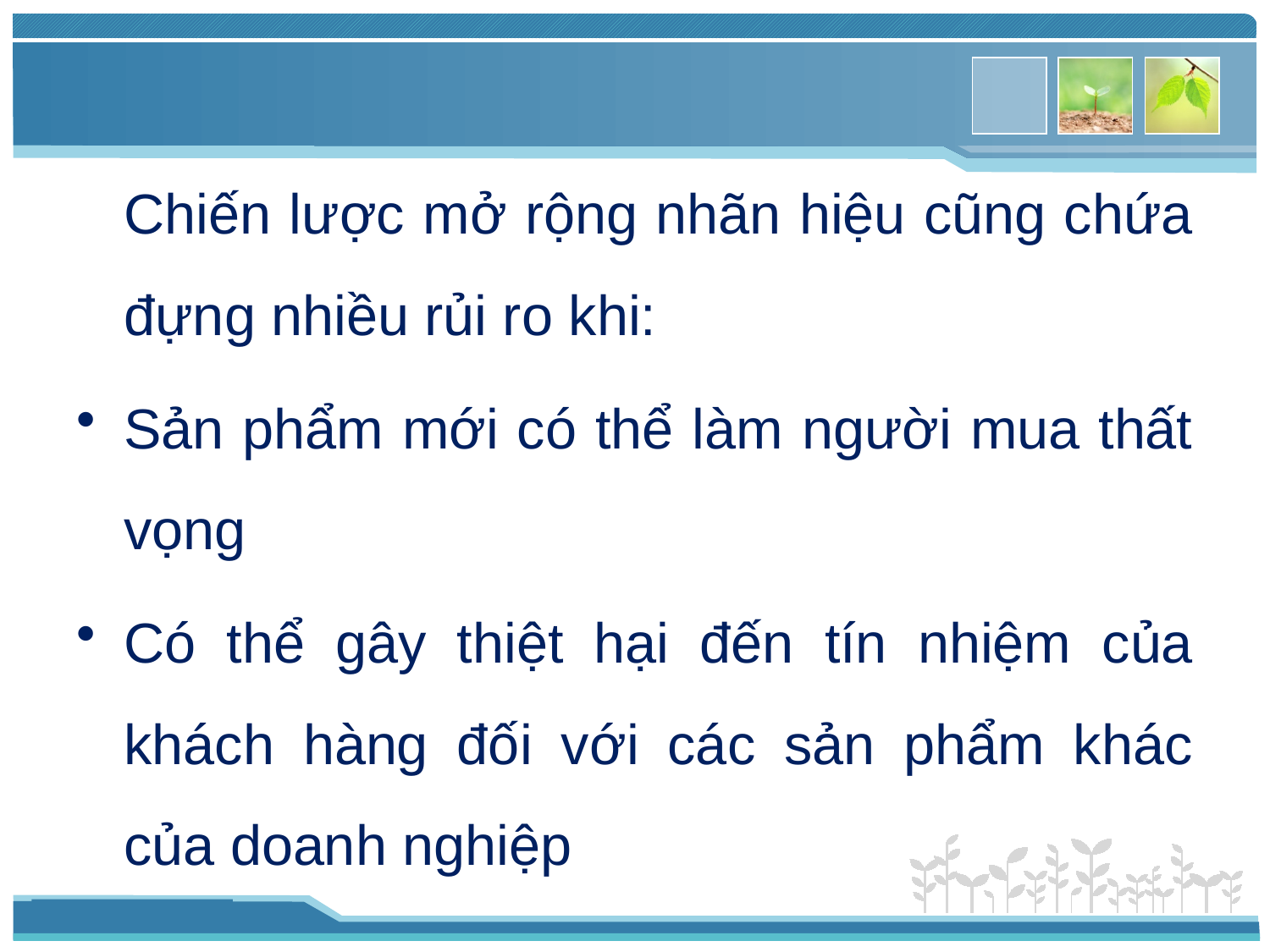

Chiến lược mở rộng nhãn hiệu cũng chứa đựng nhiều rủi ro khi:
Sản phẩm mới có thể làm người mua thất vọng
Có thể gây thiệt hại đến tín nhiệm của khách hàng đối với các sản phẩm khác của doanh nghiệp